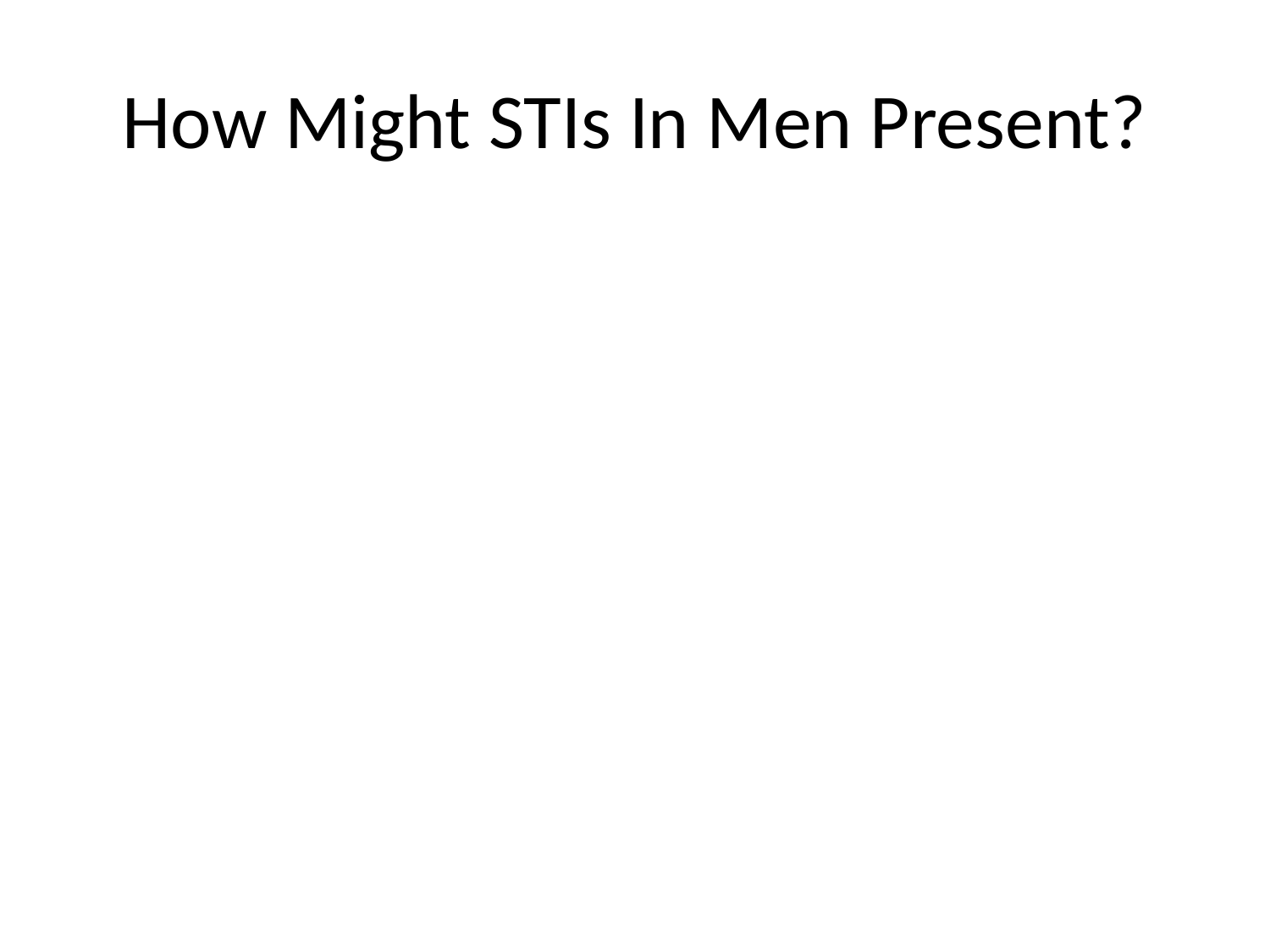

# How Might STIs In Men Present?